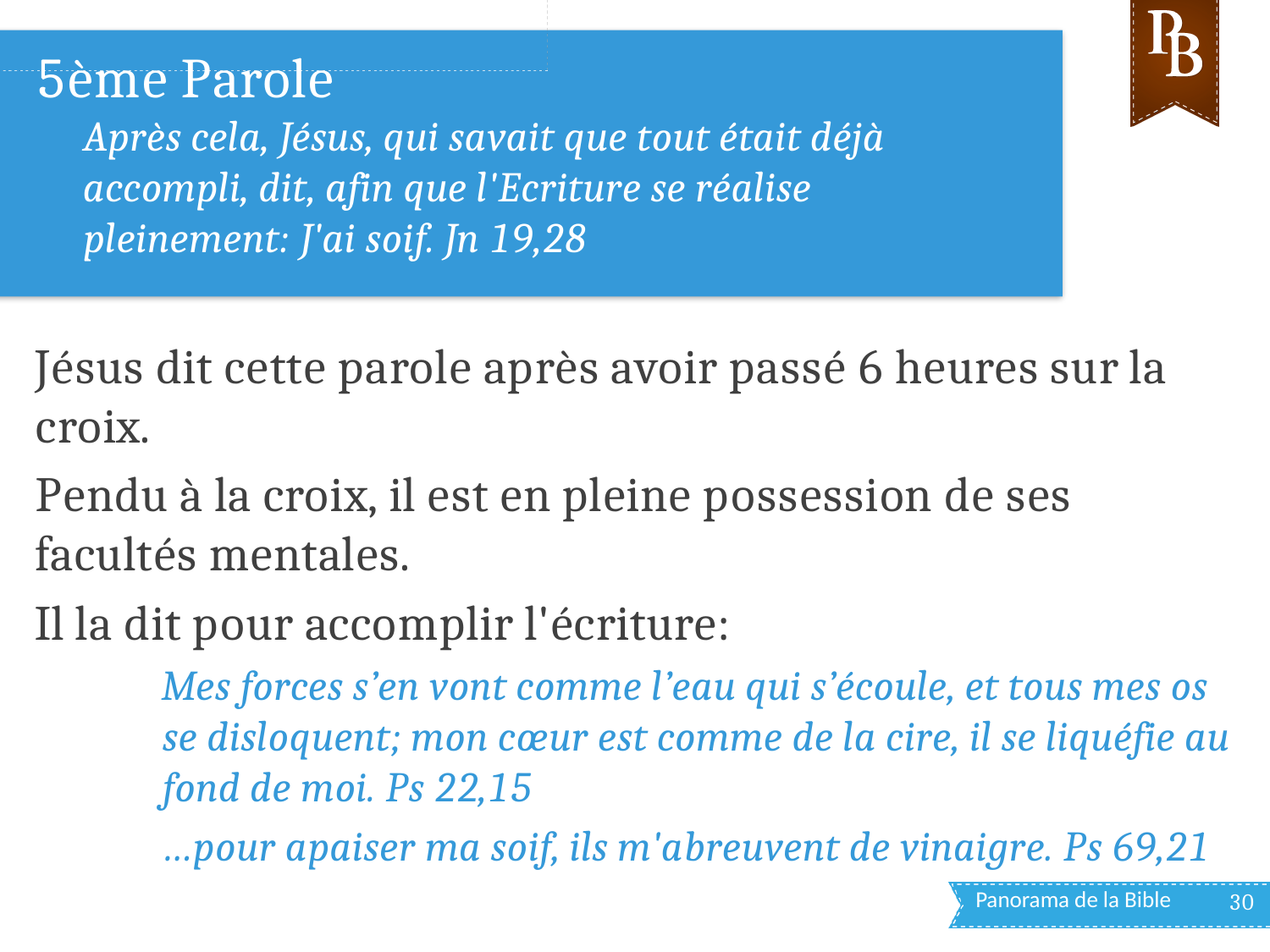

# 5ème Parole Après cela, Jésus, qui savait que tout était déjà accompli, dit, afin que l'Ecriture se réalise pleinement: J'ai soif. Jn 19,28
Jésus dit cette parole après avoir passé 6 heures sur la croix.
Pendu à la croix, il est en pleine possession de ses facultés mentales.
Il la dit pour accomplir l'écriture:
Mes forces s’en vont comme l’eau qui s’écoule, et tous mes os se disloquent; mon cœur est comme de la cire, il se liquéfie au fond de moi. Ps 22,15
…pour apaiser ma soif, ils m'abreuvent de vinaigre. Ps 69,21